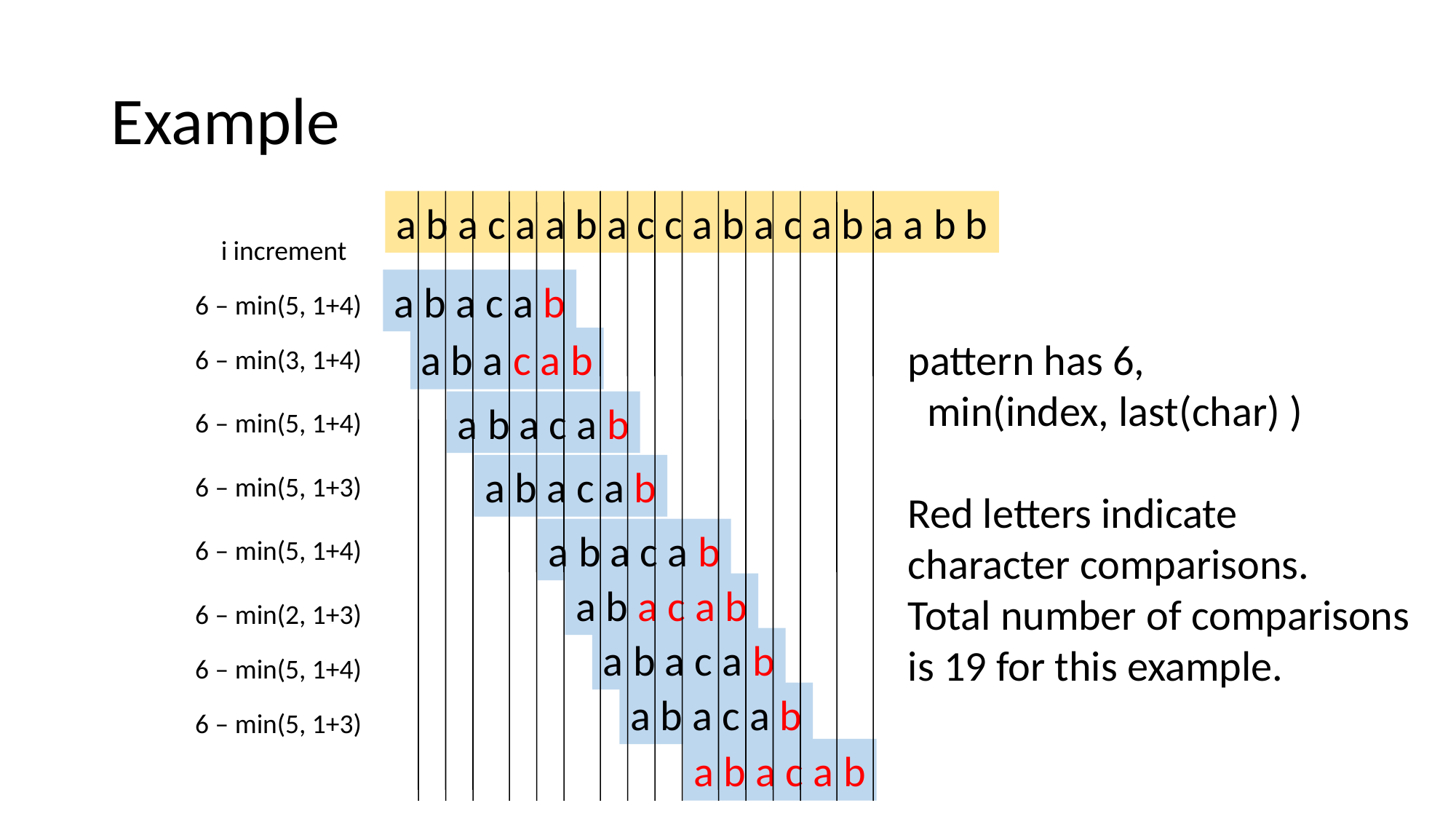

# Example
a b a c a a b a c c a b a c a b a a b b

i increment
a b a c a b
6 – min(5, 1+4)
a b a c a b
pattern has 6,
  min(index, last(char) )

Red letters indicate
character comparisons.
Total number of comparisons
is 19 for this example.
6 – min(3, 1+4)
a b a c a b
6 – min(5, 1+4)
a b a c a b
6 – min(5, 1+3)
a b a c a b
6 – min(5, 1+4)
a b a c a b
6 – min(2, 1+3)
a b a c a b
6 – min(5, 1+4)
a b a c a b
6 – min(5, 1+3)
a b a c a b